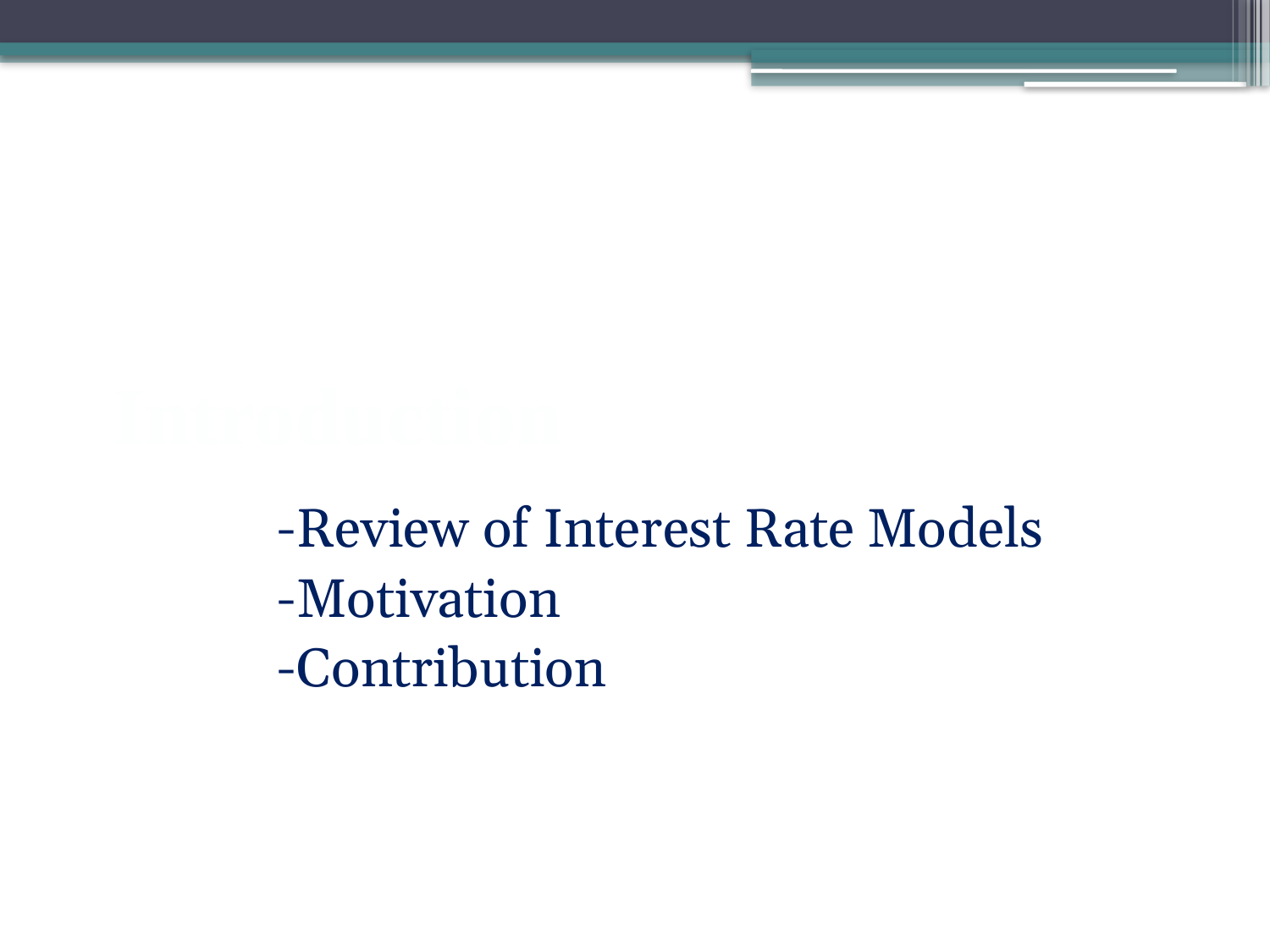

# Introduction
-Review of Interest Rate Models
-Motivation
-Contribution